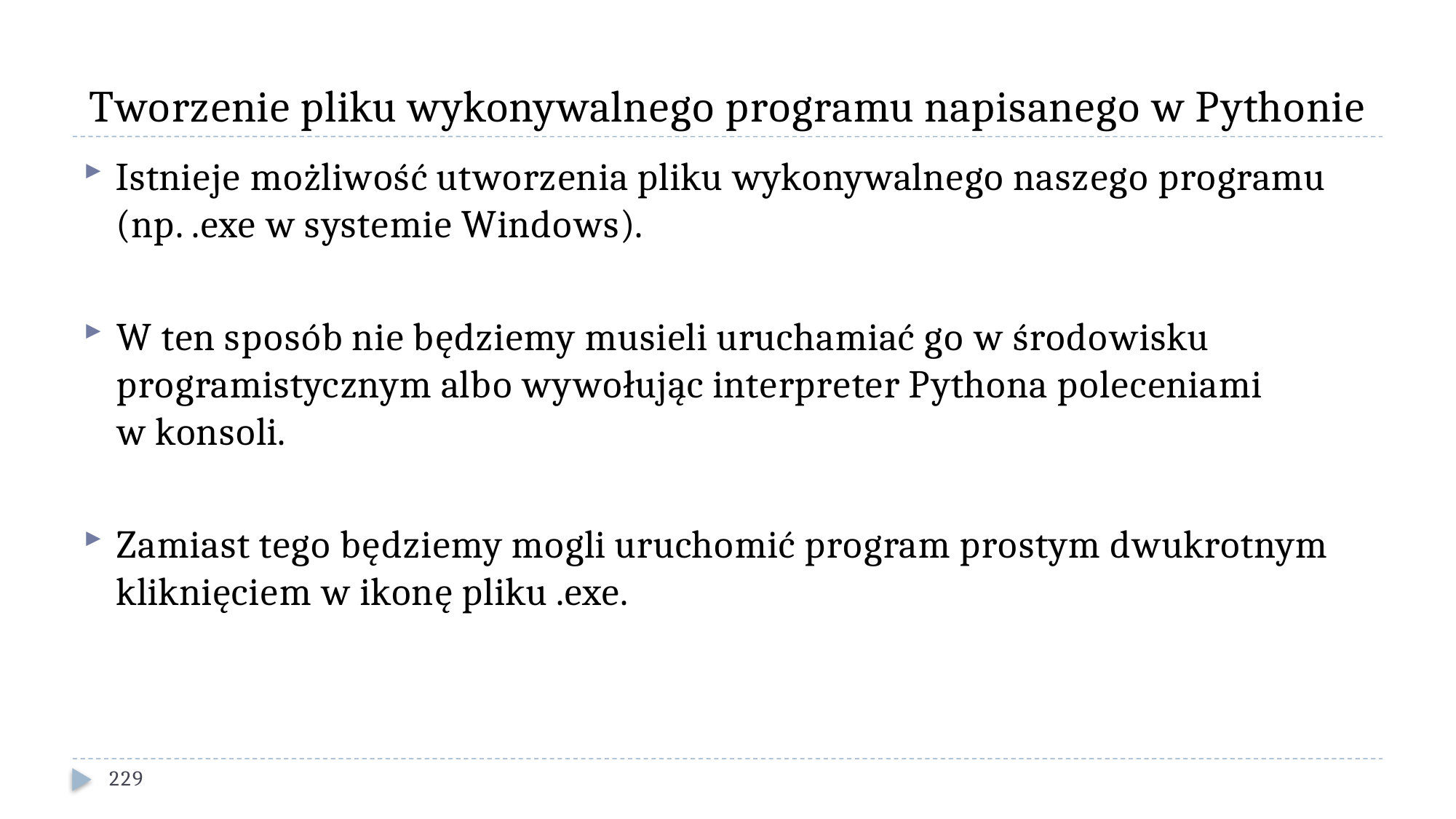

# Tworzenie pliku wykonywalnego programu napisanego w Pythonie
Istnieje możliwość utworzenia pliku wykonywalnego naszego programu (np. .exe w systemie Windows).

W ten sposób nie będziemy musieli uruchamiać go w środowisku programistycznym albo wywołując interpreter Pythona poleceniami
w konsoli.

Zamiast tego będziemy mogli uruchomić program prostym dwukrotnym kliknięciem w ikonę pliku .exe.
229